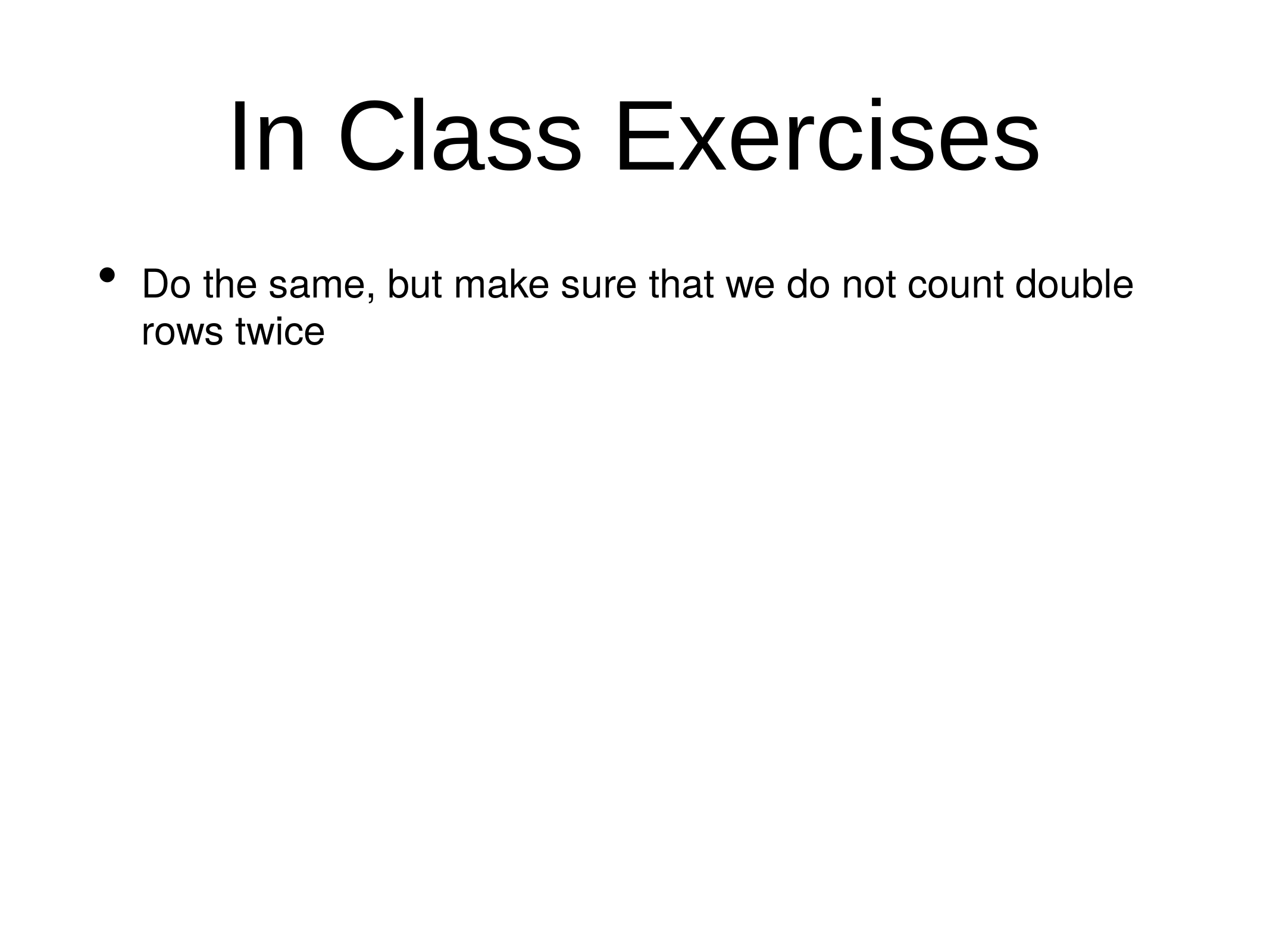

# In Class Exercises
Do the same, but make sure that we do not count double rows twice